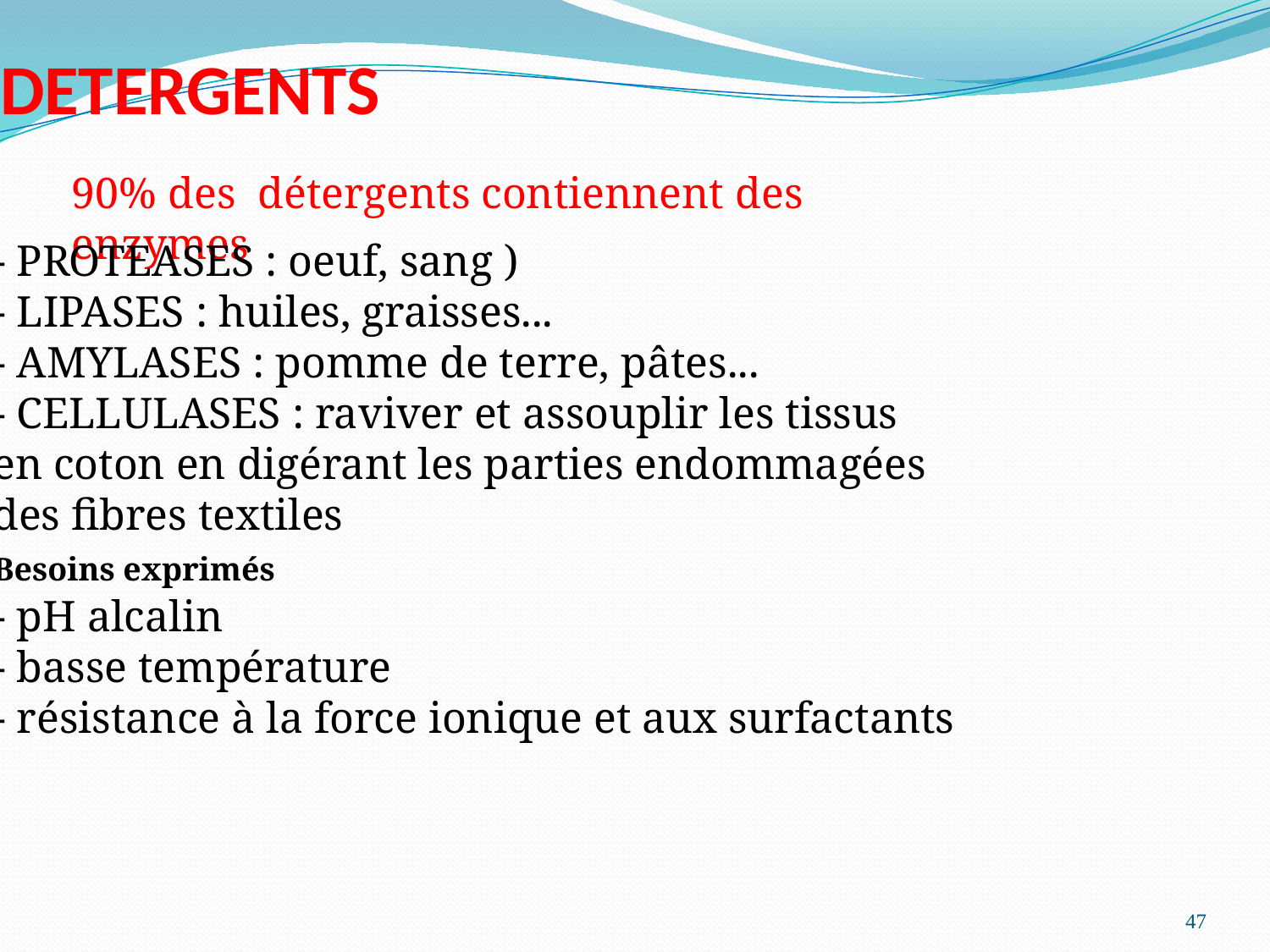

DETERGENTS

90% des  détergents contiennent des enzymes
- PROTEASES : oeuf, sang )
- LIPASES : huiles, graisses...
- AMYLASES : pomme de terre, pâtes...
- CELLULASES : raviver et assouplir les tissus
en coton en digérant les parties endommagées
des fibres textiles
Besoins exprimés
- pH alcalin
- basse température
- résistance à la force ionique et aux surfactants
47